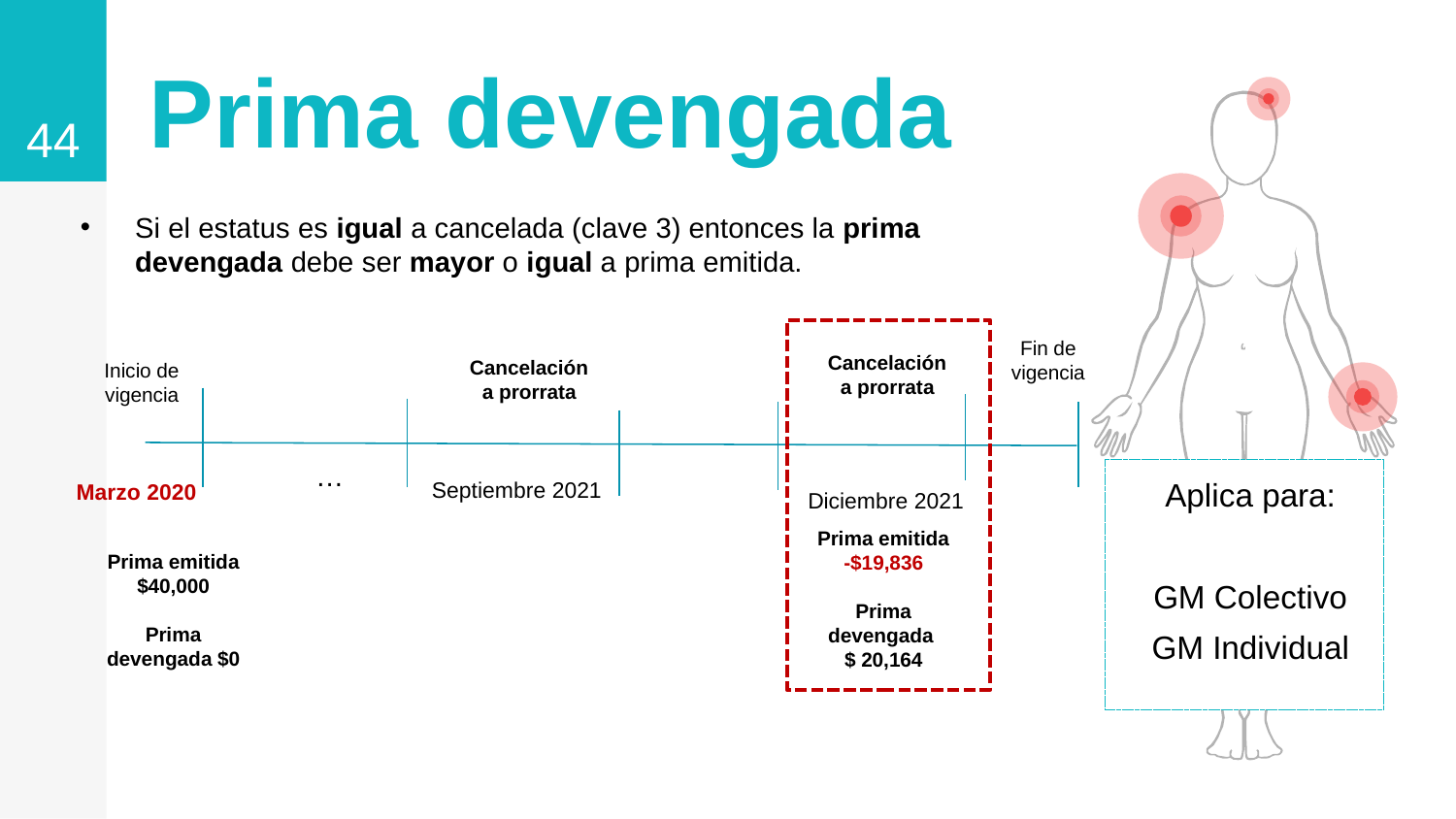

44
Prima devengada

Si el estatus es igual a cancelada (clave 3) entonces la prima devengada debe ser mayor o igual a prima emitida.

Fin de vigencia
Cancelación a prorrata
Cancelación a prorrata
Inicio de vigencia

…
Aplica para:

GM Colectivo
GM Individual
Septiembre 2021
Marzo 2020
Diciembre 2021
Prima emitida -$19,836

Prima devengada
$ 20,164
Prima emitida $40,000

Prima devengada $0